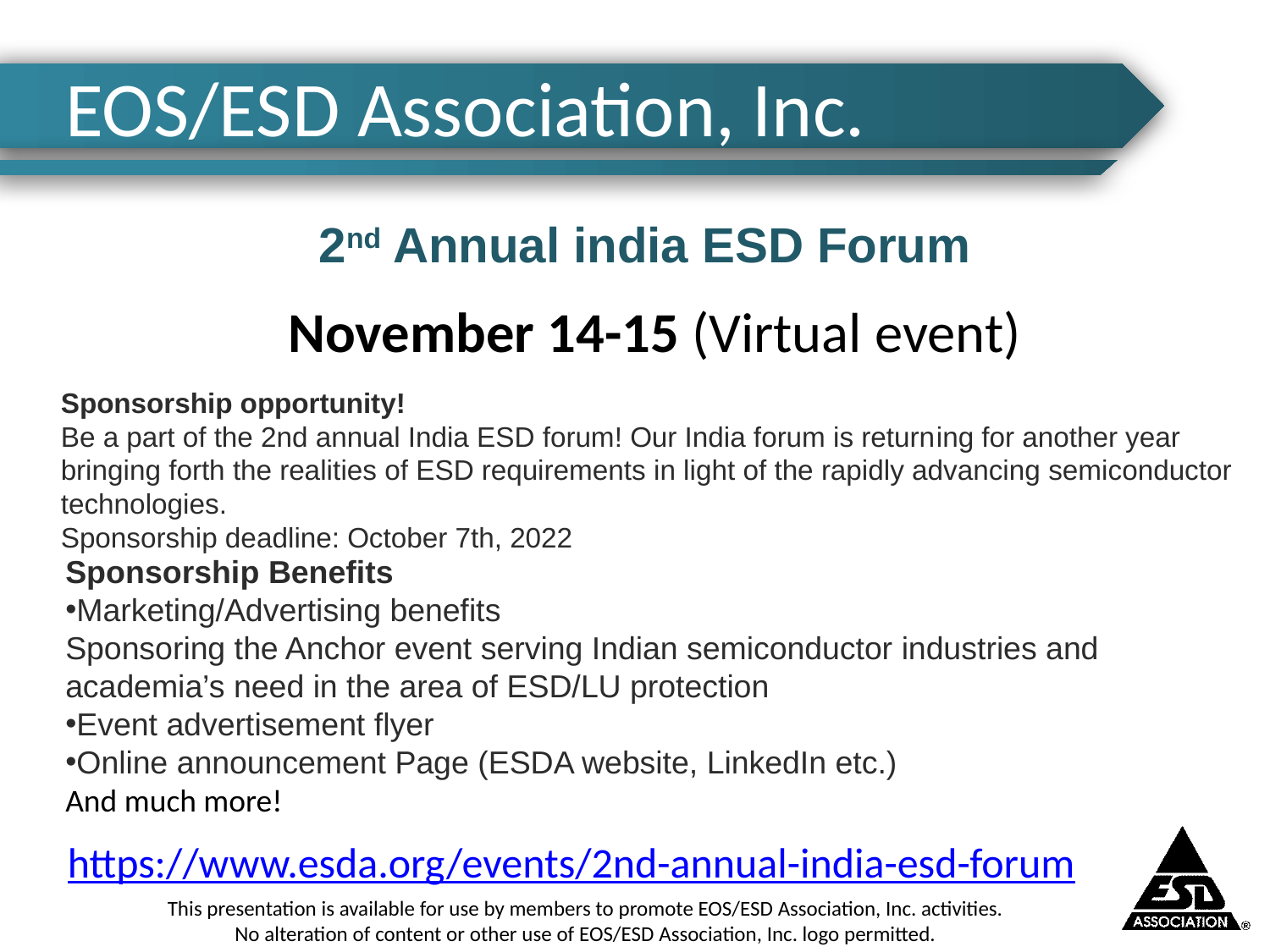

# EOS/ESD Association, Inc.
2nd Annual india ESD Forum
November 14-15 (Virtual event)
Sponsorship opportunity!
Be a part of the 2nd annual India ESD forum! Our India forum is return­ing for another year bringing forth the realities of ESD requirements in light of the rapidly advancing semiconductor technologies.
Sponsorship deadline: October 7th, 2022
Sponsorship Benefits
Marketing/Advertising benefits
Sponsoring the Anchor event serving Indian semiconductor industries and academia’s need in the area of ESD/LU protection
Event advertisement flyer
Online announcement Page (ESDA website, LinkedIn etc.)
And much more!
https://www.esda.org/events/2nd-annual-india-esd-forum
This presentation is available for use by members to promote EOS/ESD Association, Inc. activities.
No alteration of content or other use of EOS/ESD Association, Inc. logo permitted.